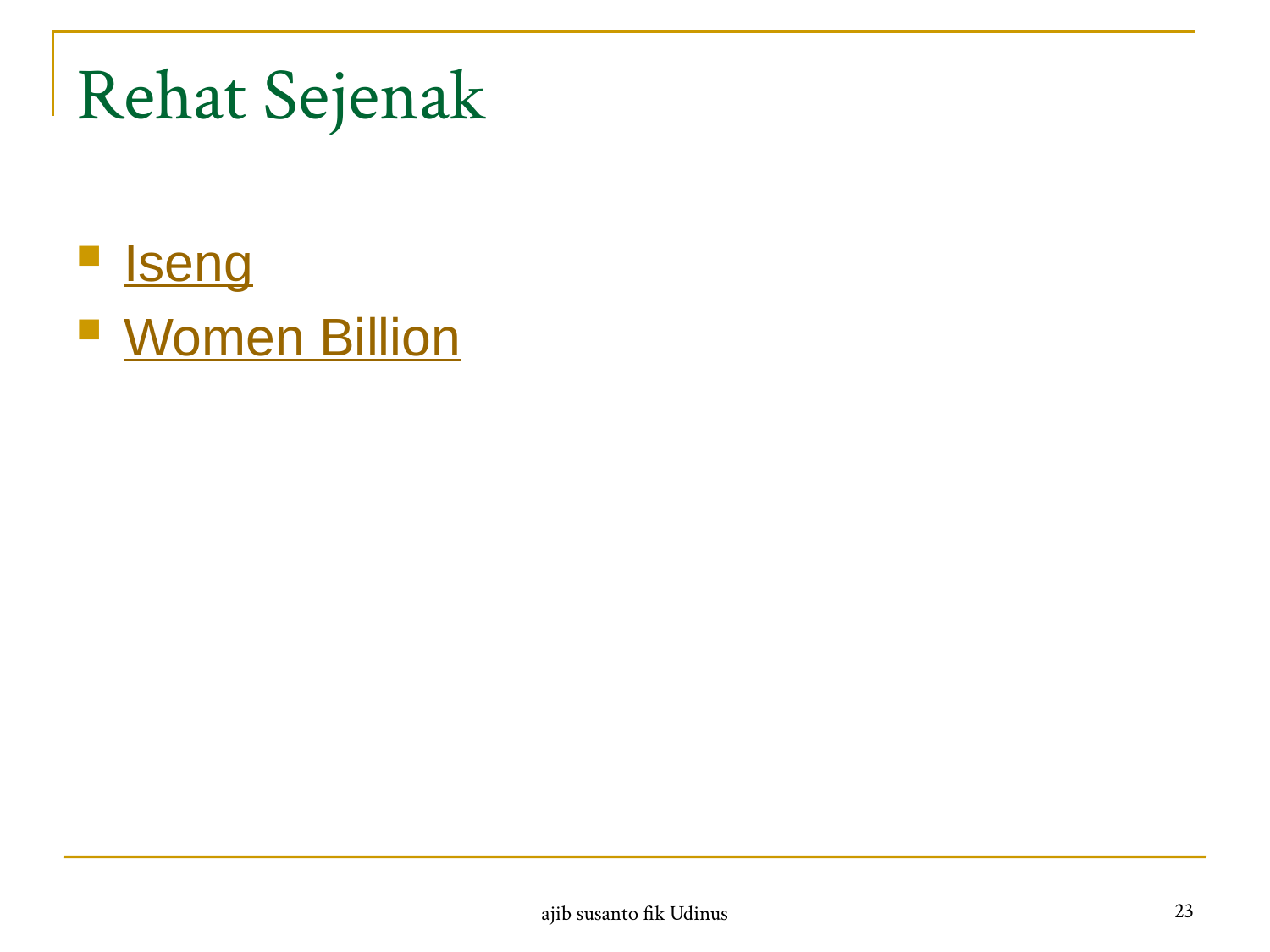

# Rehat Sejenak
Iseng
Women Billion

23
ajib susanto fik Udinus